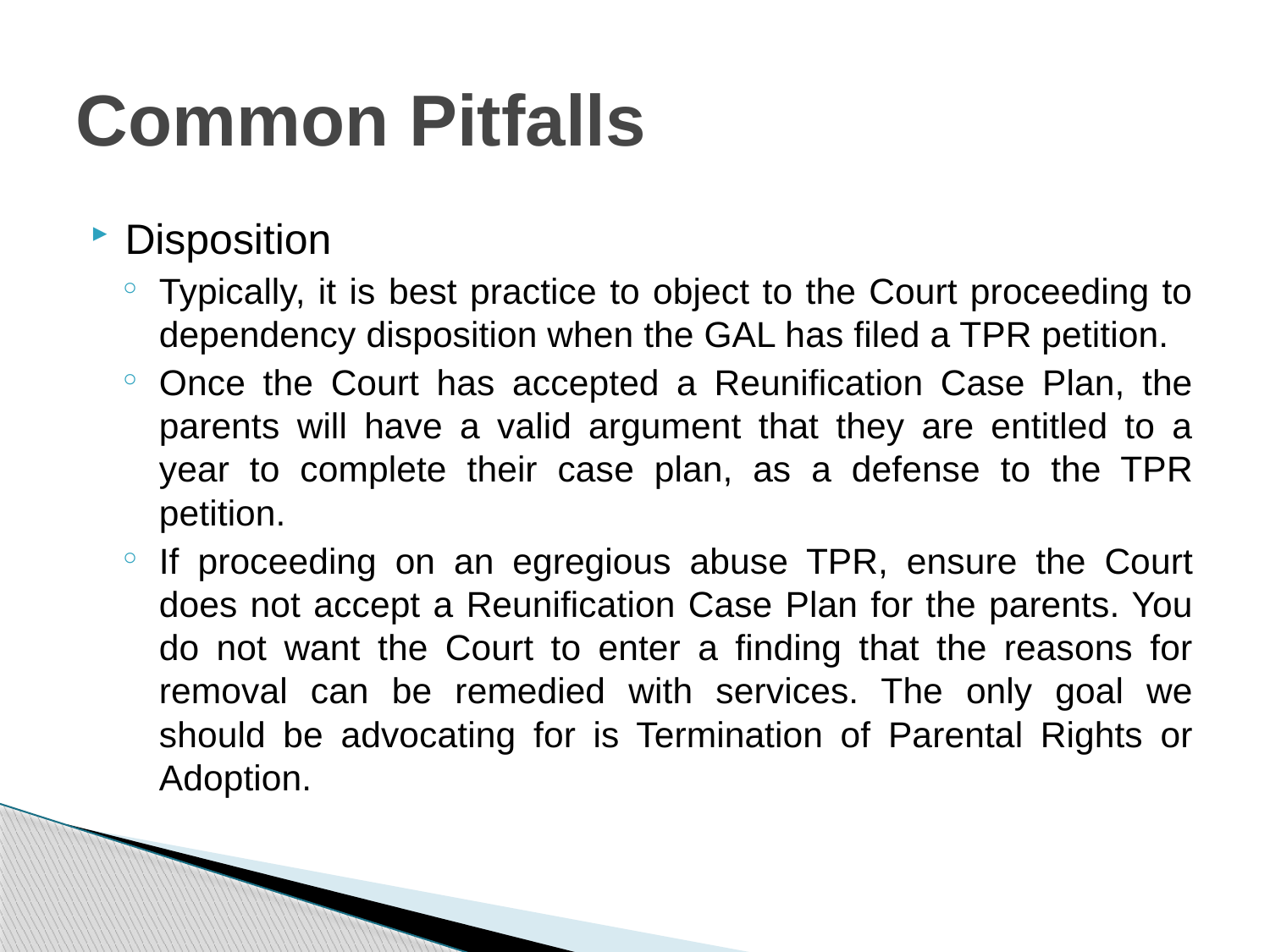

# Common Pitfalls
Disposition
Typically, it is best practice to object to the Court proceeding to dependency disposition when the GAL has filed a TPR petition.
Once the Court has accepted a Reunification Case Plan, the parents will have a valid argument that they are entitled to a year to complete their case plan, as a defense to the TPR petition.
If proceeding on an egregious abuse TPR, ensure the Court does not accept a Reunification Case Plan for the parents. You do not want the Court to enter a finding that the reasons for removal can be remedied with services. The only goal we should be advocating for is Termination of Parental Rights or Adoption.